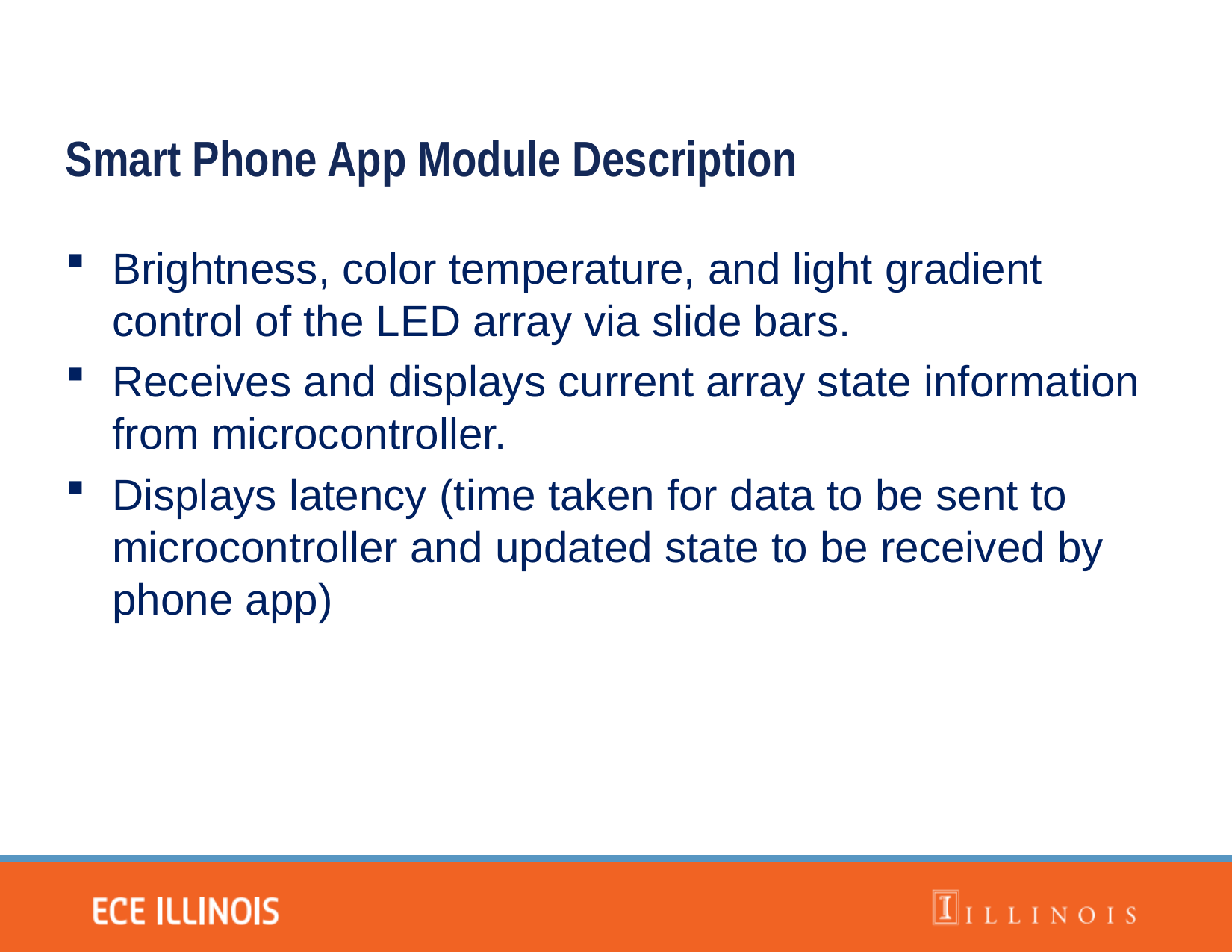

Smart Phone App Module Description
Brightness, color temperature, and light gradient control of the LED array via slide bars.
Receives and displays current array state information from microcontroller.
Displays latency (time taken for data to be sent to microcontroller and updated state to be received by phone app)